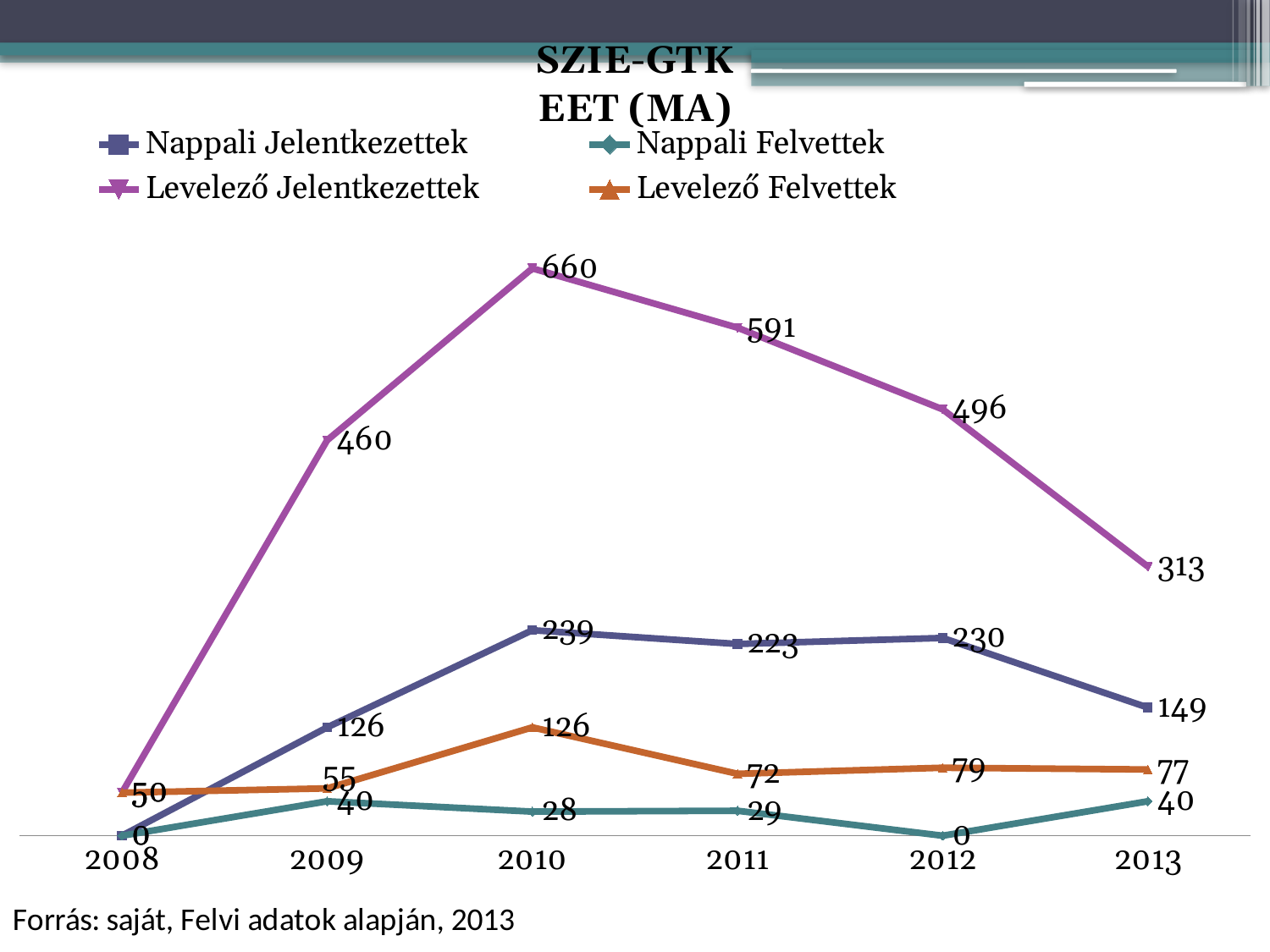

### Chart: SZIE-GTK
EET (MA)

| Category | Nappali Jelentkezettek | Nappali Felvettek | Levelező Jelentkezettek | Levelező Felvettek |
|---|---|---|---|---|
| 2008 | 0.0 | 0.0 | 50.0 | 50.0 |
| 2009 | 126.0 | 40.0 | 460.0 | 55.0 |
| 2010 | 239.0 | 28.0 | 660.0 | 126.0 |
| 2011 | 223.0 | 29.0 | 591.0 | 72.0 |
| 2012 | 230.0 | 0.0 | 496.0 | 79.0 |
| 2013 | 149.0 | 40.0 | 313.0 | 77.0 |
#